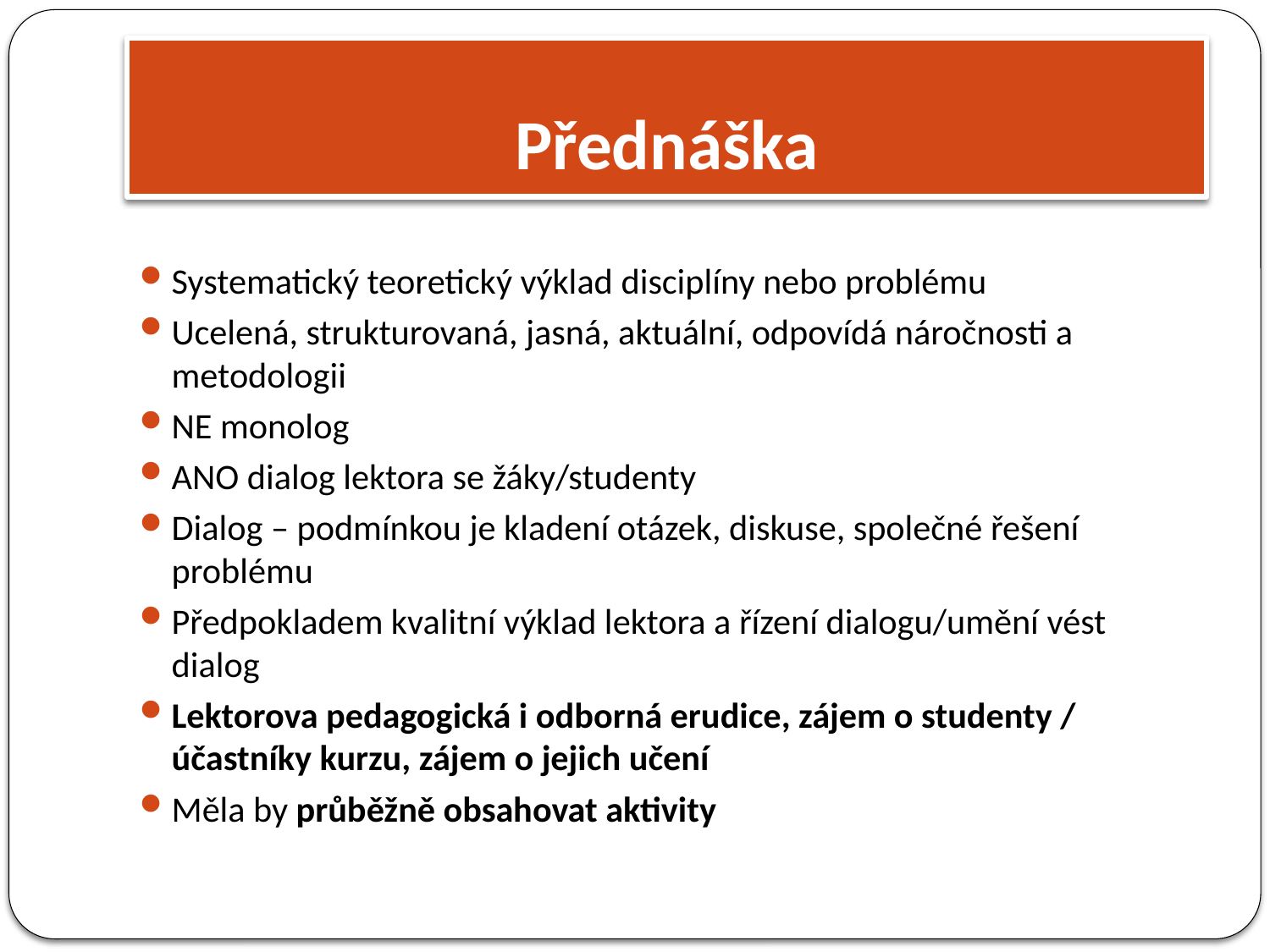

# Přednáška

Systematický teoretický výklad disciplíny nebo problému
Ucelená, strukturovaná, jasná, aktuální, odpovídá náročnosti a metodologii
NE monolog
ANO dialog lektora se žáky/studenty
Dialog – podmínkou je kladení otázek, diskuse, společné řešení problému
Předpokladem kvalitní výklad lektora a řízení dialogu/umění vést dialog
Lektorova pedagogická i odborná erudice, zájem o studenty / účastníky kurzu, zájem o jejich učení
Měla by průběžně obsahovat aktivity